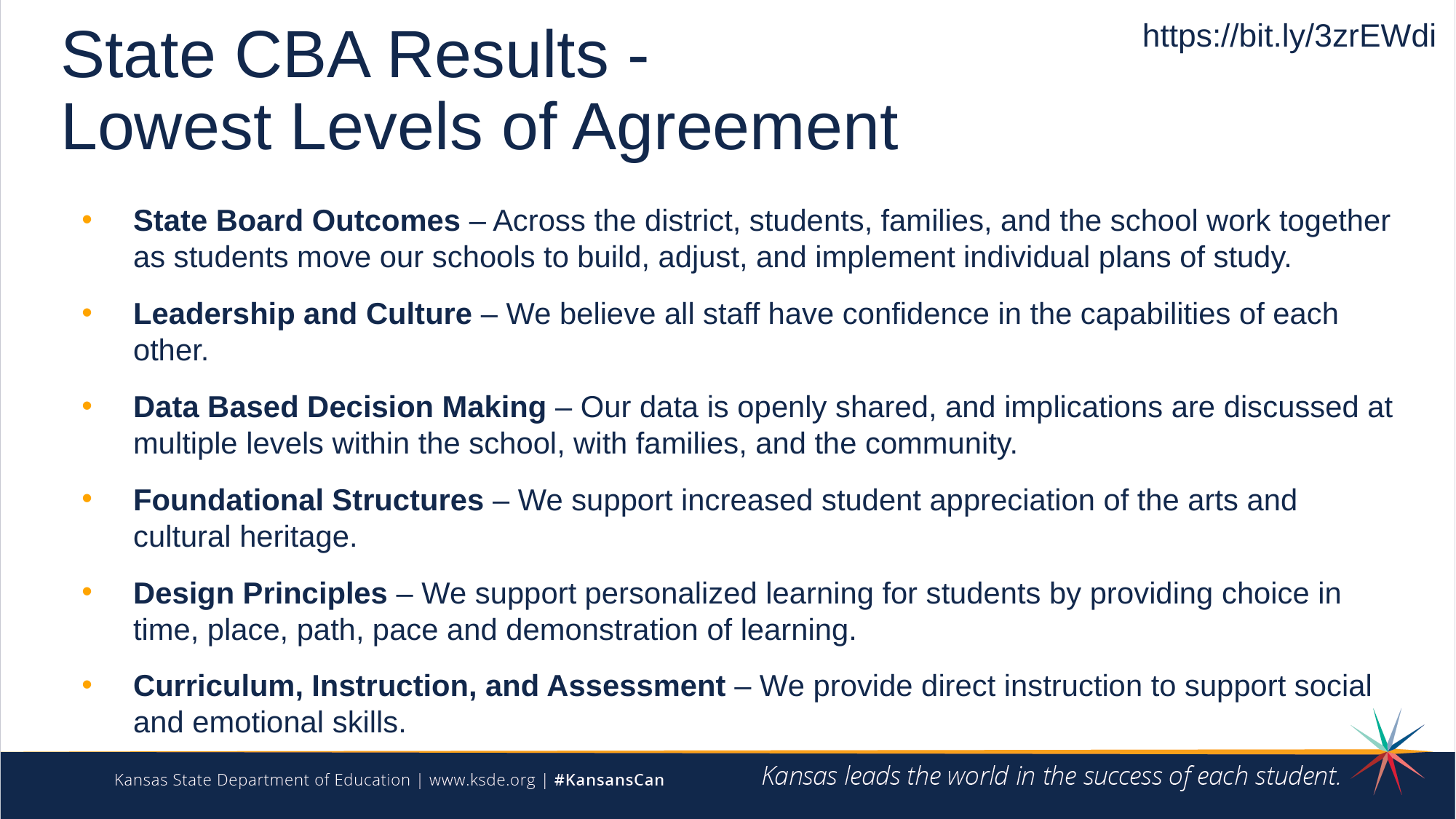

https://bit.ly/3zrEWdi
# State CBA Results -
Lowest Levels of Agreement
State Board Outcomes – Across the district, students, families, and the school work together as students move our schools to build, adjust, and implement individual plans of study.
Leadership and Culture – We believe all staff have confidence in the capabilities of each other.
Data Based Decision Making – Our data is openly shared, and implications are discussed at multiple levels within the school, with families, and the community.
Foundational Structures – We support increased student appreciation of the arts and cultural heritage.
Design Principles – We support personalized learning for students by providing choice in time, place, path, pace and demonstration of learning.
Curriculum, Instruction, and Assessment – We provide direct instruction to support social and emotional skills.